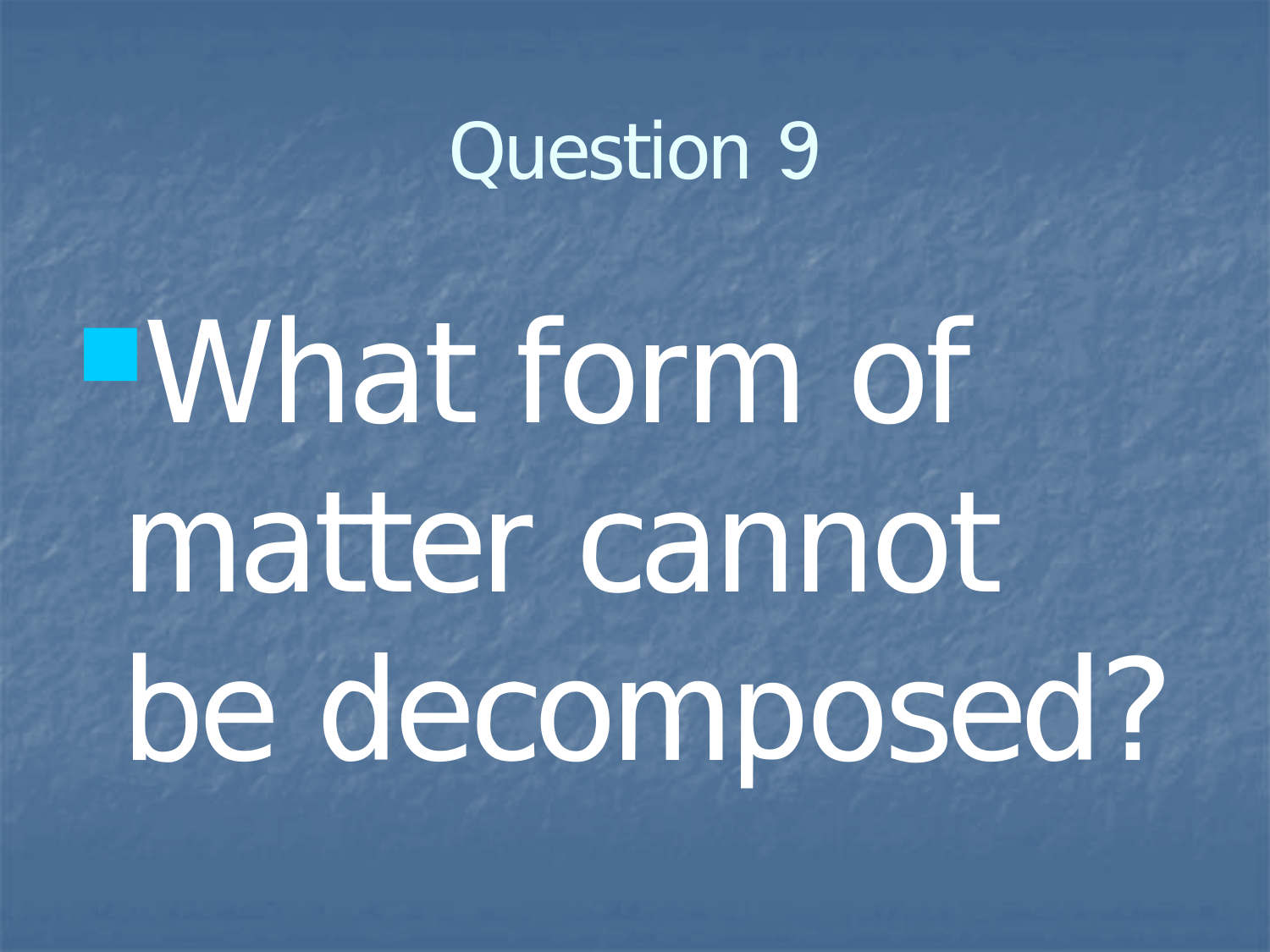

# Question 9
What form of matter cannot be decomposed?